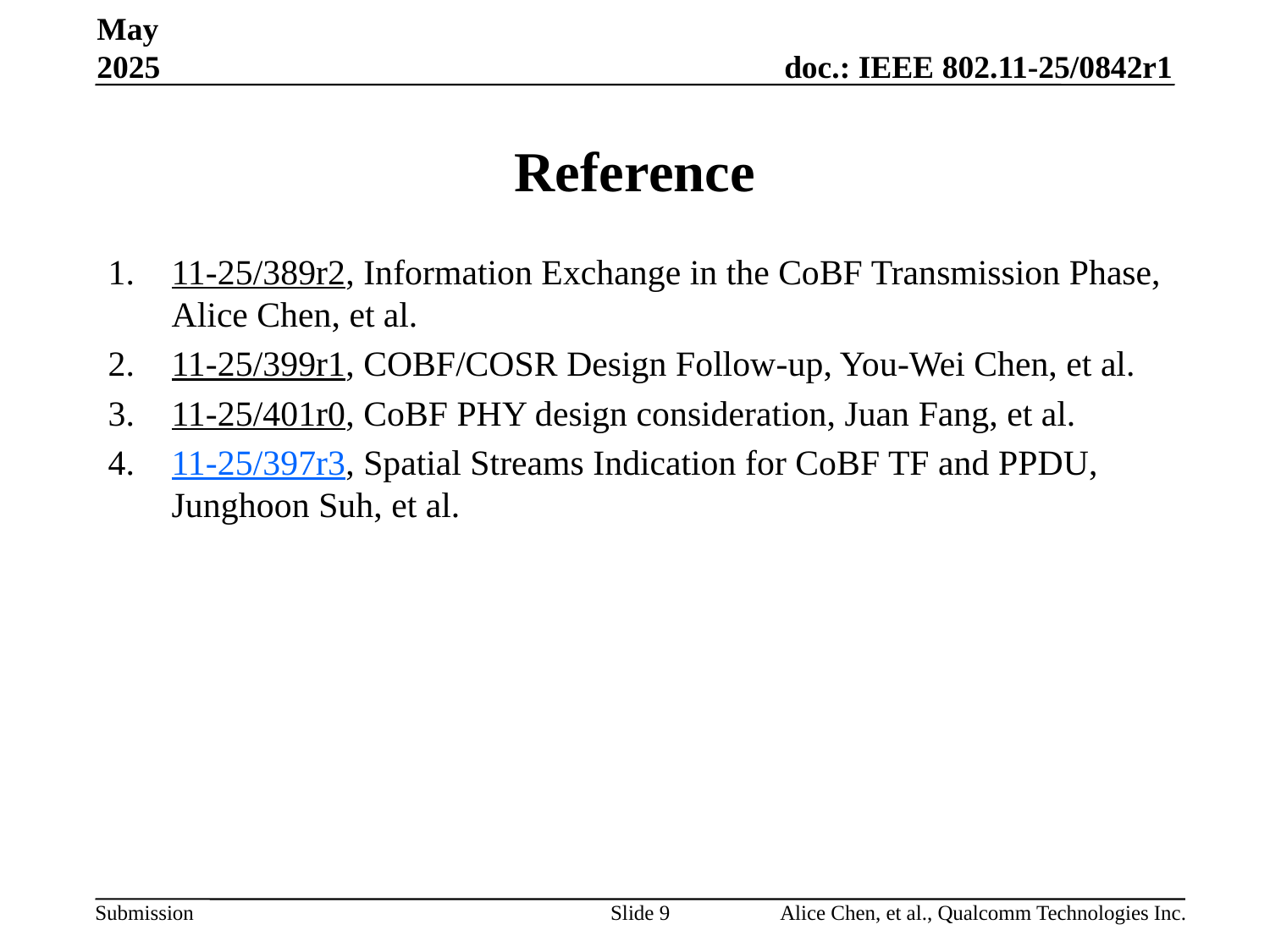

May 2025
# Reference
11-25/389r2, Information Exchange in the CoBF Transmission Phase, Alice Chen, et al.
11-25/399r1, COBF/COSR Design Follow-up, You-Wei Chen, et al.
11-25/401r0, CoBF PHY design consideration, Juan Fang, et al.
11-25/397r3, Spatial Streams Indication for CoBF TF and PPDU, Junghoon Suh, et al.

Slide 9
Alice Chen, et al., Qualcomm Technologies Inc.